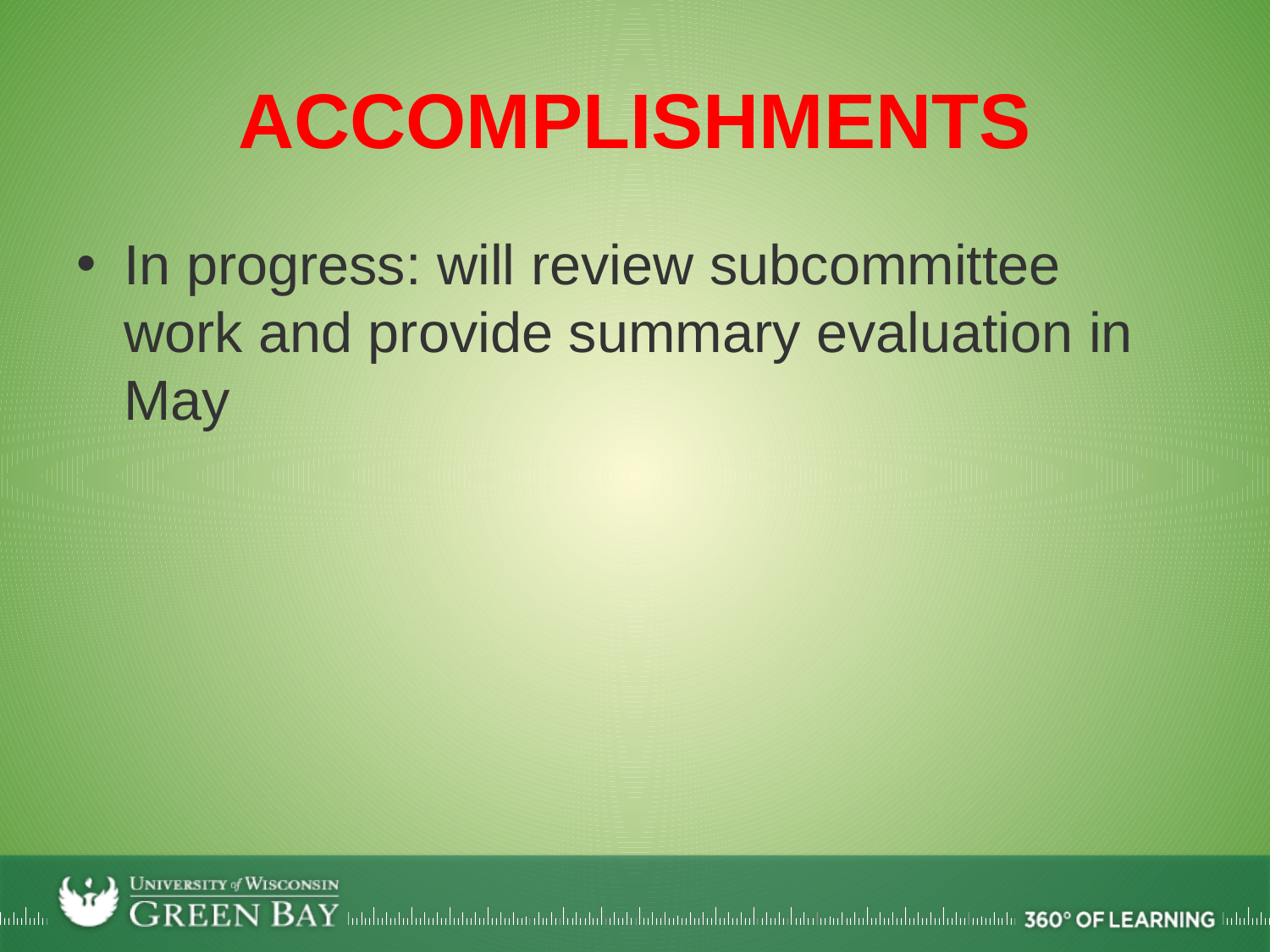

# Accomplishments
In progress: will review subcommittee work and provide summary evaluation in May